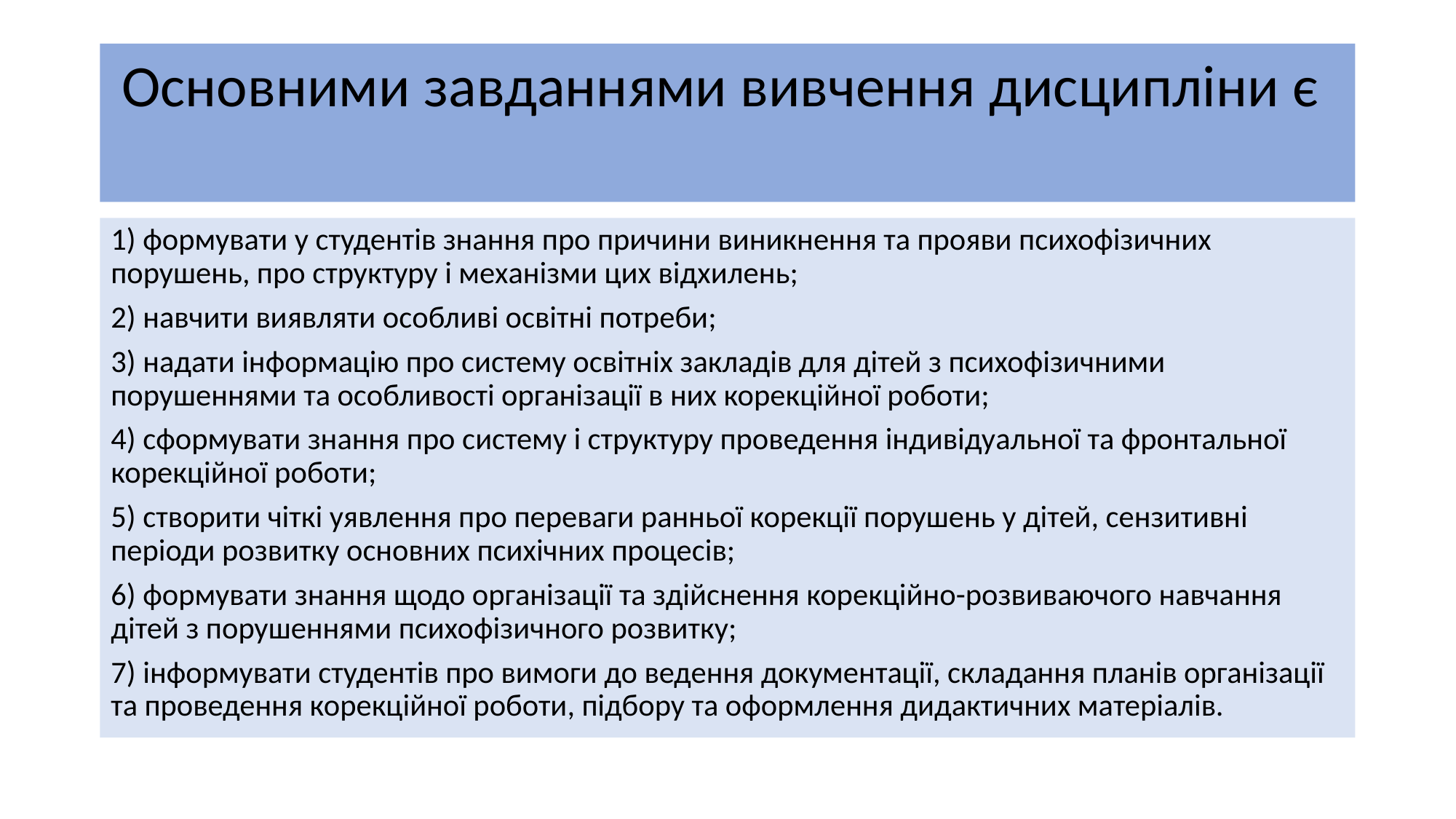

# Основними завданнями вивчення дисципліни є
1) формувати у студентів знання про причини виникнення та прояви психофізичних порушень, про структуру і механізми цих відхилень;
2) навчити виявляти особливі освітні потреби;
3) надати інформацію про систему освітніх закладів для дітей з психофізичними порушеннями та особливості організації в них корекційної роботи;
4) сформувати знання про систему і структуру проведення індивідуальної та фронтальної корекційної роботи;
5) створити чіткі уявлення про переваги ранньої корекції порушень у дітей, сензитивні періоди розвитку основних психічних процесів;
6) формувати знання щодо організації та здійснення корекційно-розвиваючого навчання дітей з порушеннями психофізичного розвитку;
7) інформувати студентів про вимоги до ведення документації, складання планів організації та проведення корекційної роботи, підбору та оформлення дидактичних матеріалів.